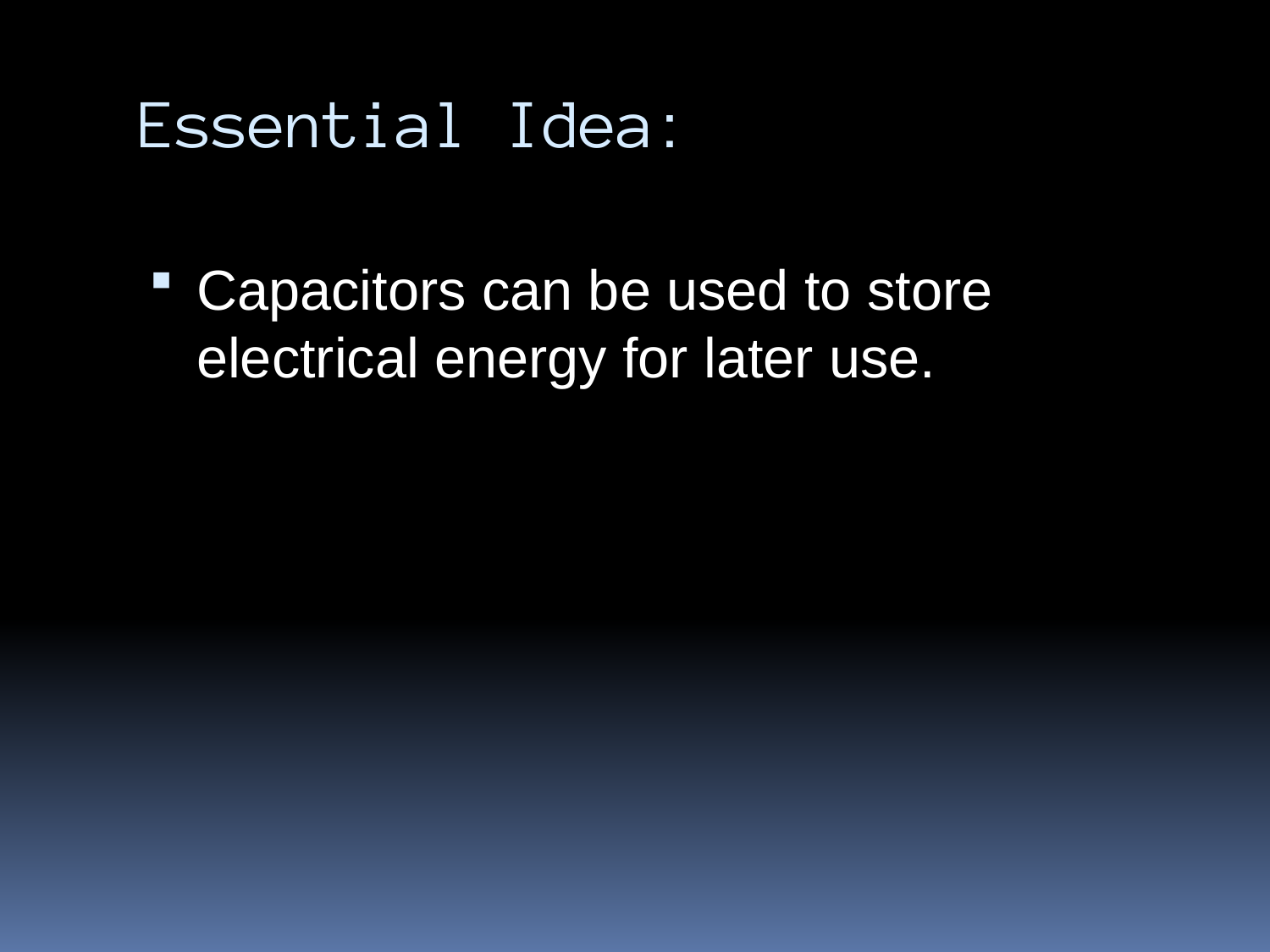

# Essential Idea:
Capacitors can be used to store electrical energy for later use.